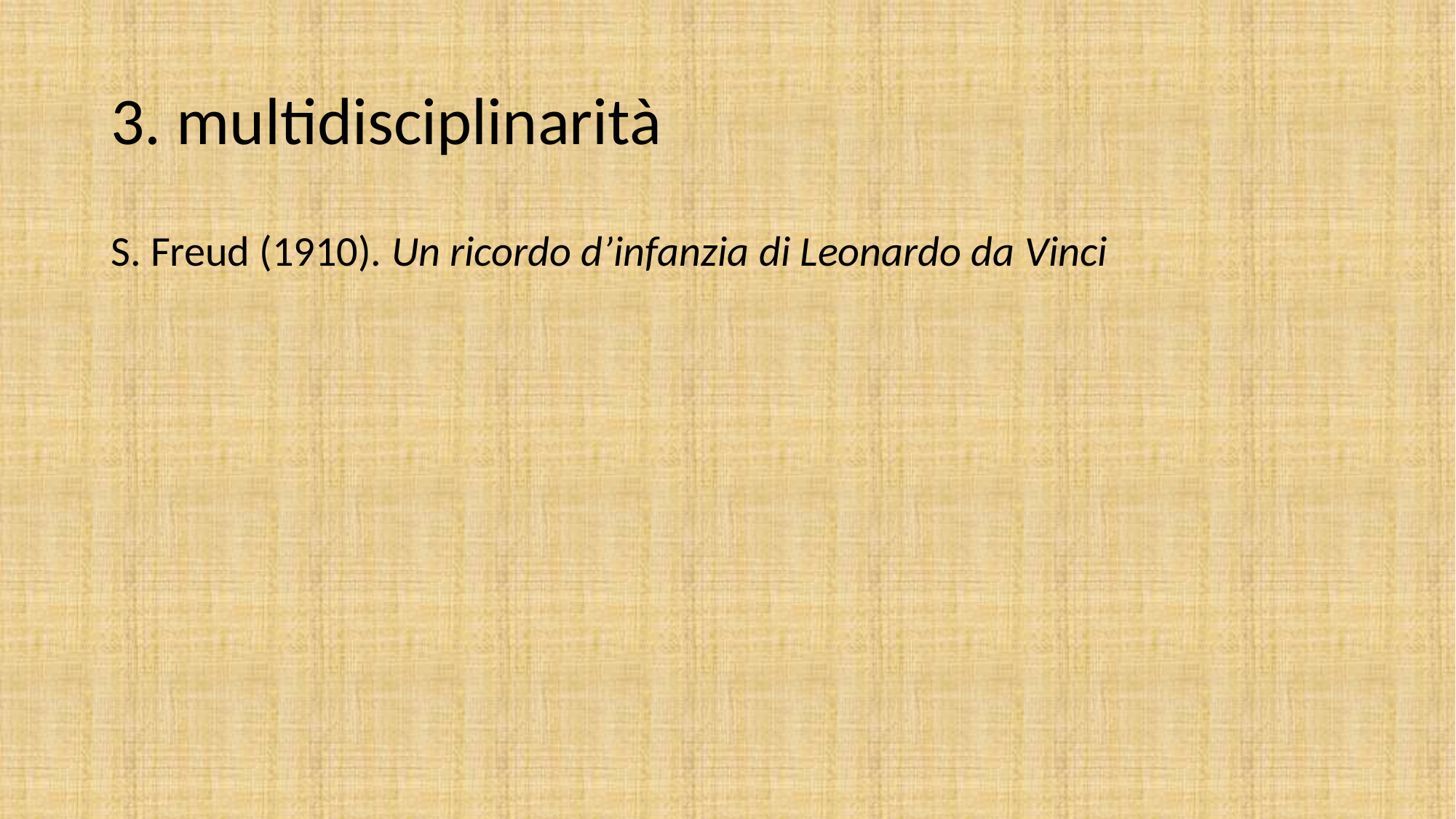

# 3. multidisciplinarità
S. Freud (1910). Un ricordo d’infanzia di Leonardo da Vinci